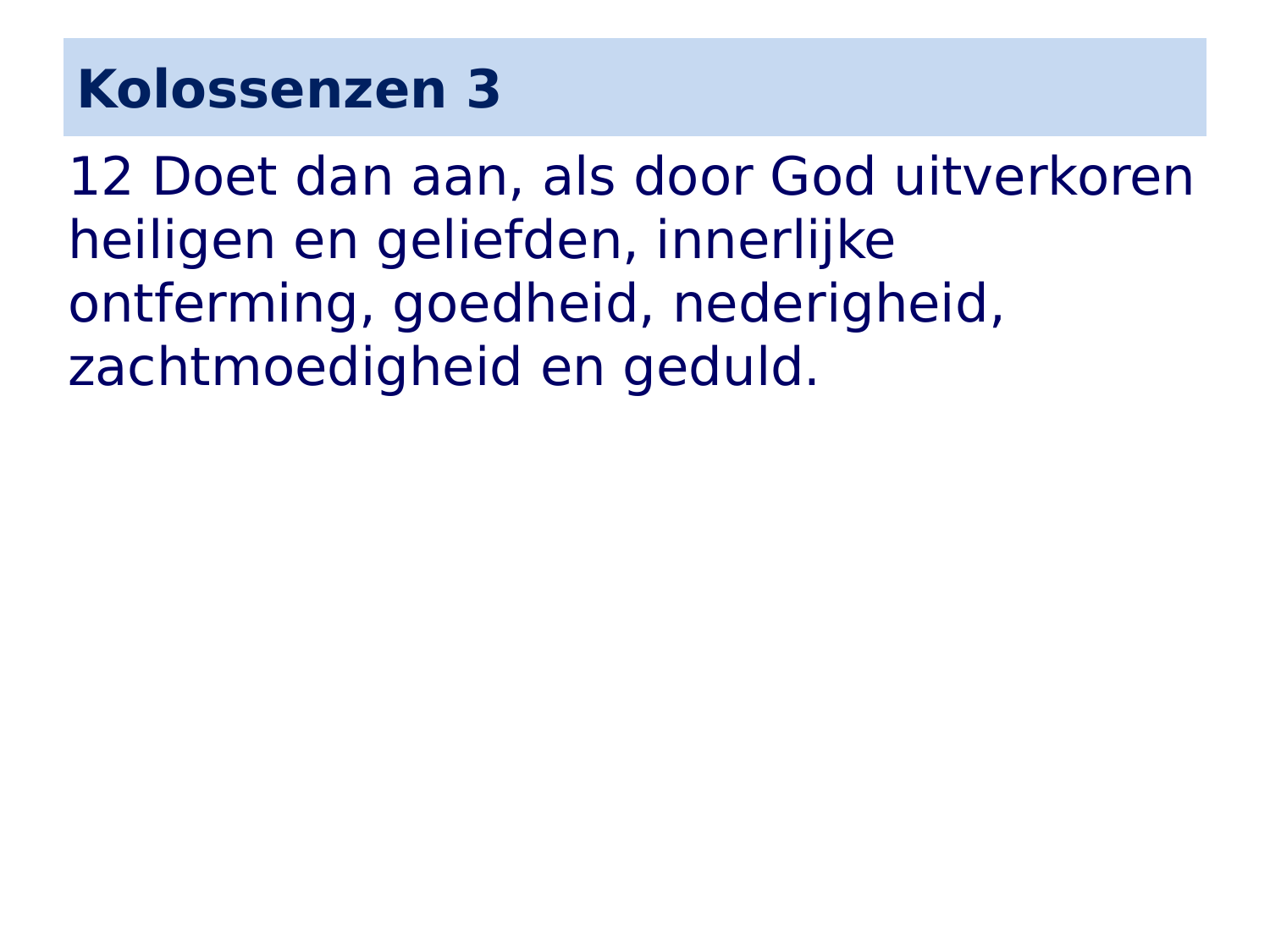

# Kolossenzen 3
12 Doet dan aan, als door God uitverkoren heiligen en geliefden, innerlijke ontferming, goedheid, nederigheid, zachtmoedigheid en geduld.